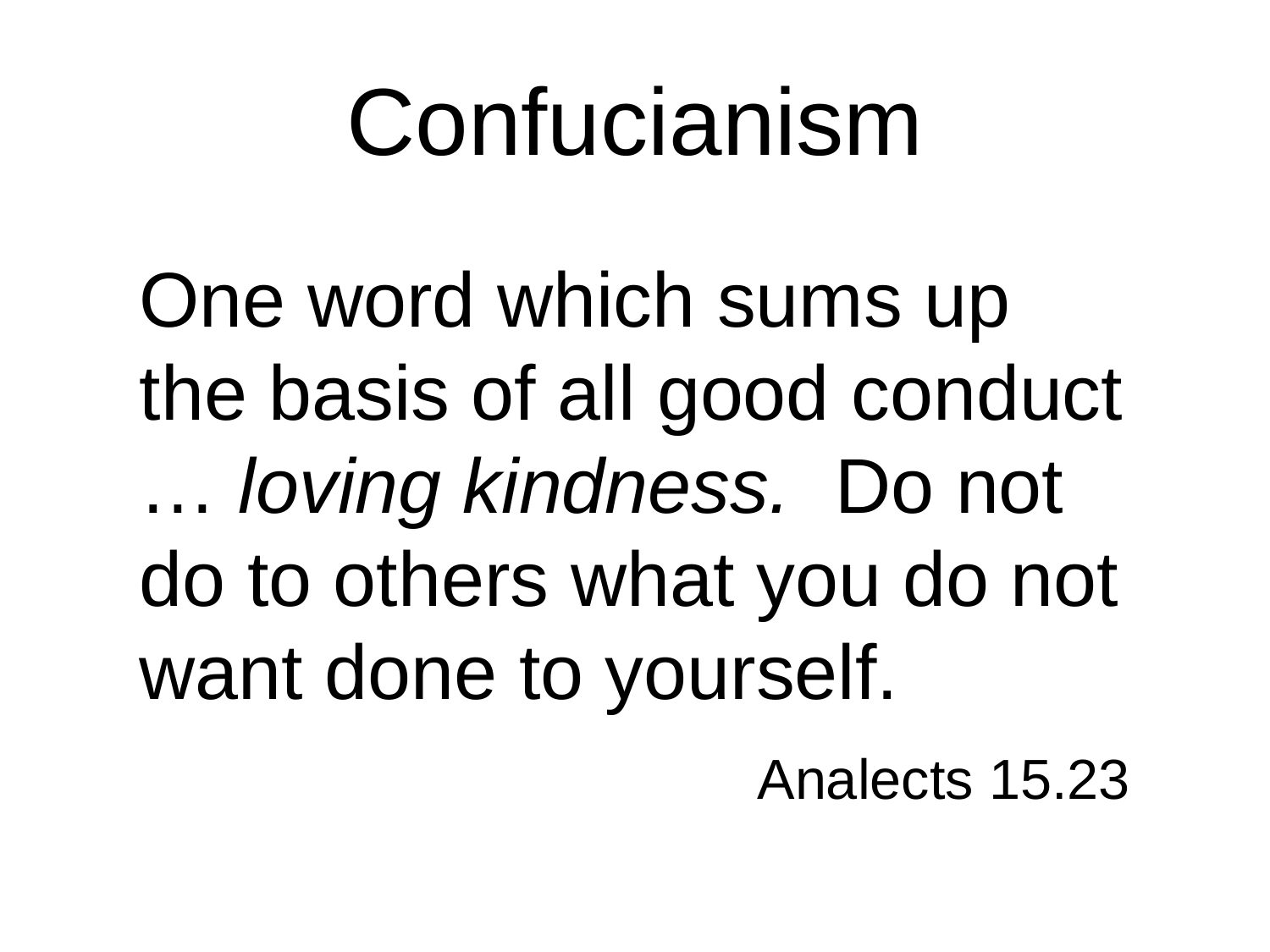

# Confucianism
One word which sums up the basis of all good conduct … loving kindness.  Do not do to others what you do not want done to yourself.
Analects 15.23